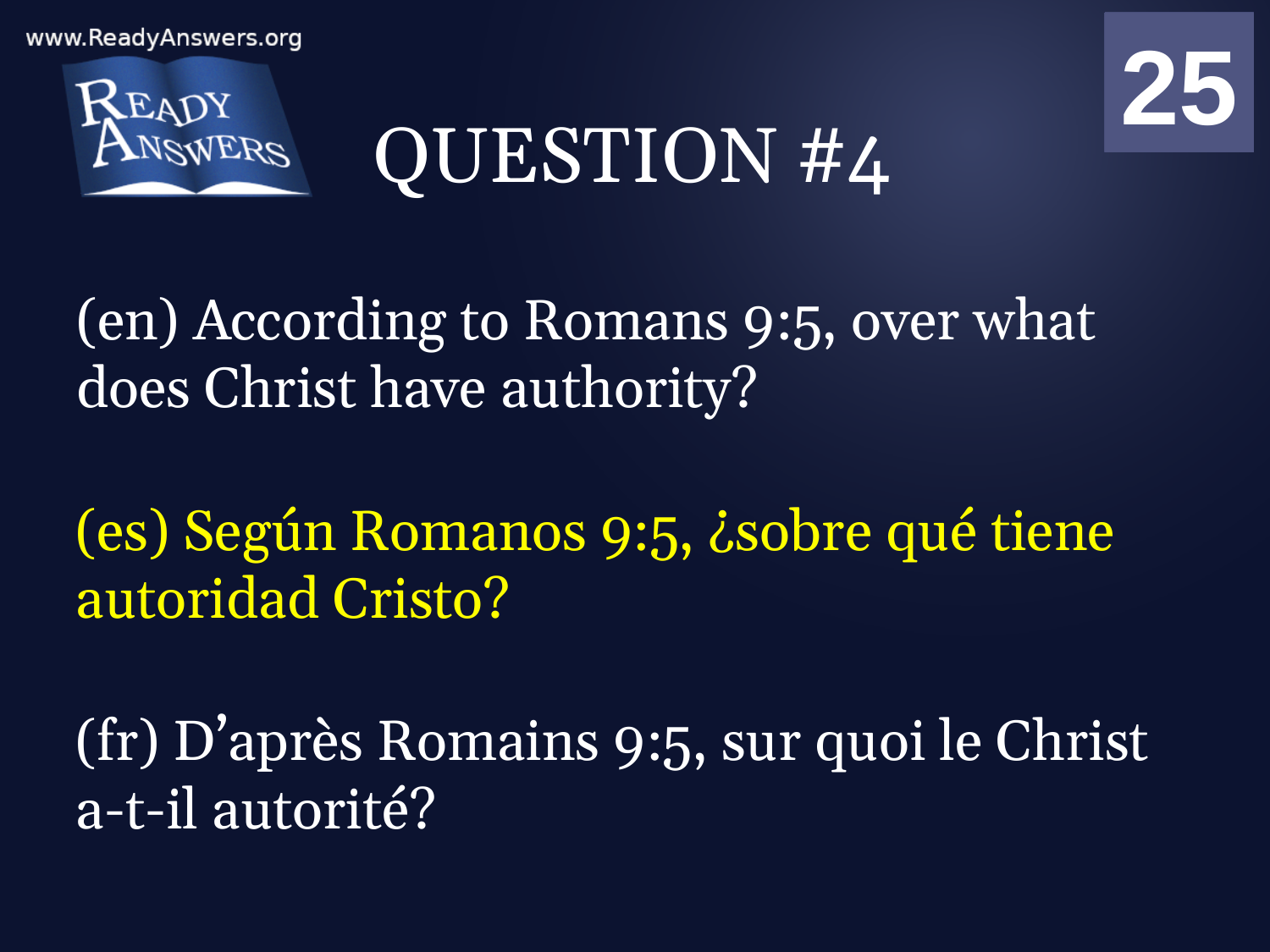

01
02
03
04
05
06
07
08
09
10
11
12
13
14
15
16
17
18
19
20
21
22
23
24
25
00
# QUESTION #4
(en) According to Romans 9:5, over what does Christ have authority?
(es) Según Romanos 9:5, ¿sobre qué tiene autoridad Cristo?
(fr) D’après Romains 9:5, sur quoi le Christ a-t-il autorité?